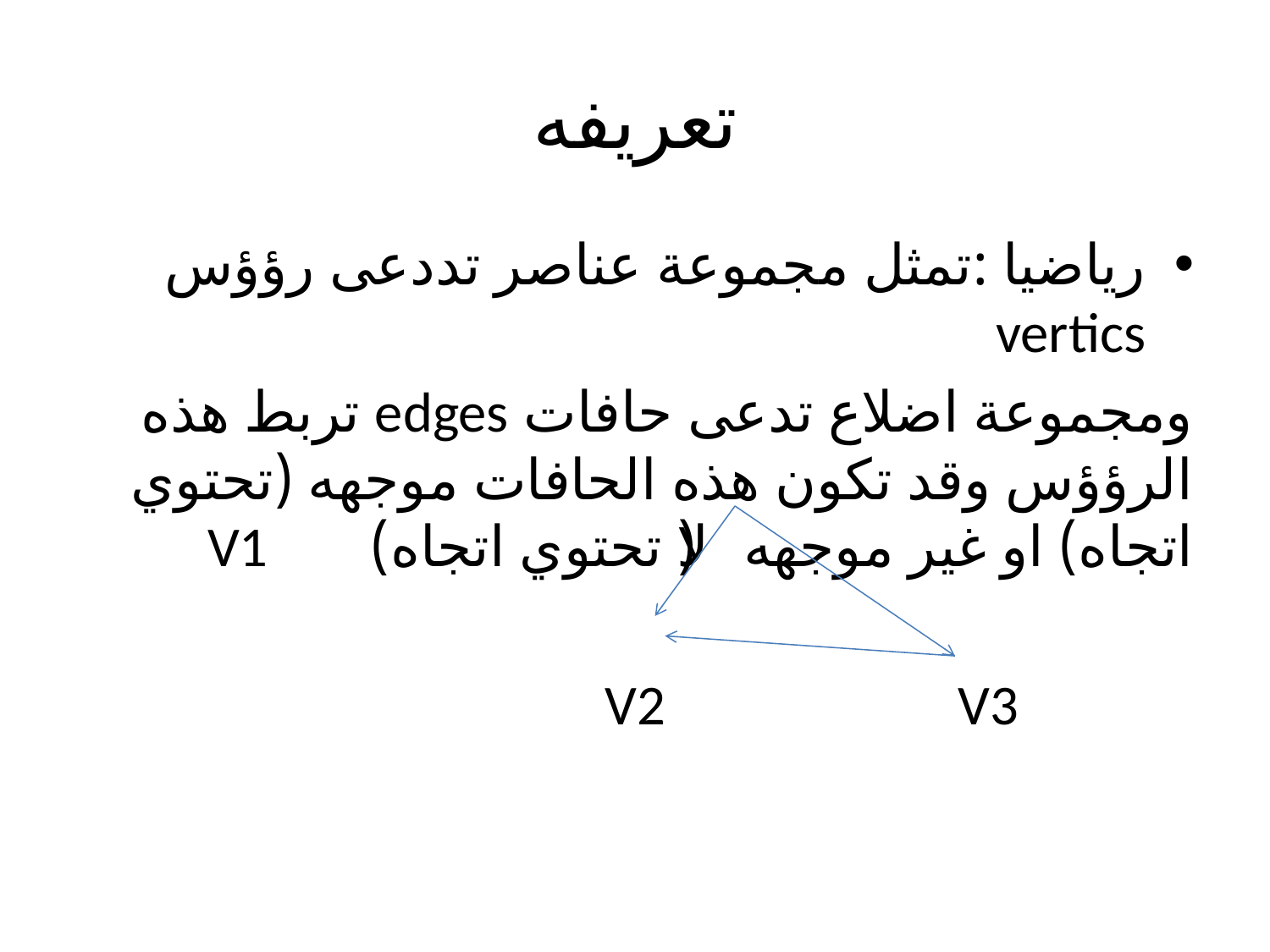

# تعريفه
رياضيا :تمثل مجموعة عناصر تددعى رؤؤس vertics
ومجموعة اضلاع تدعى حافات edges تربط هذه الرؤؤس وقد تكون هذه الحافات موجهه (تحتوي اتجاه) او غير موجهه (لا تحتوي اتجاه)       V1

            V2                       V3